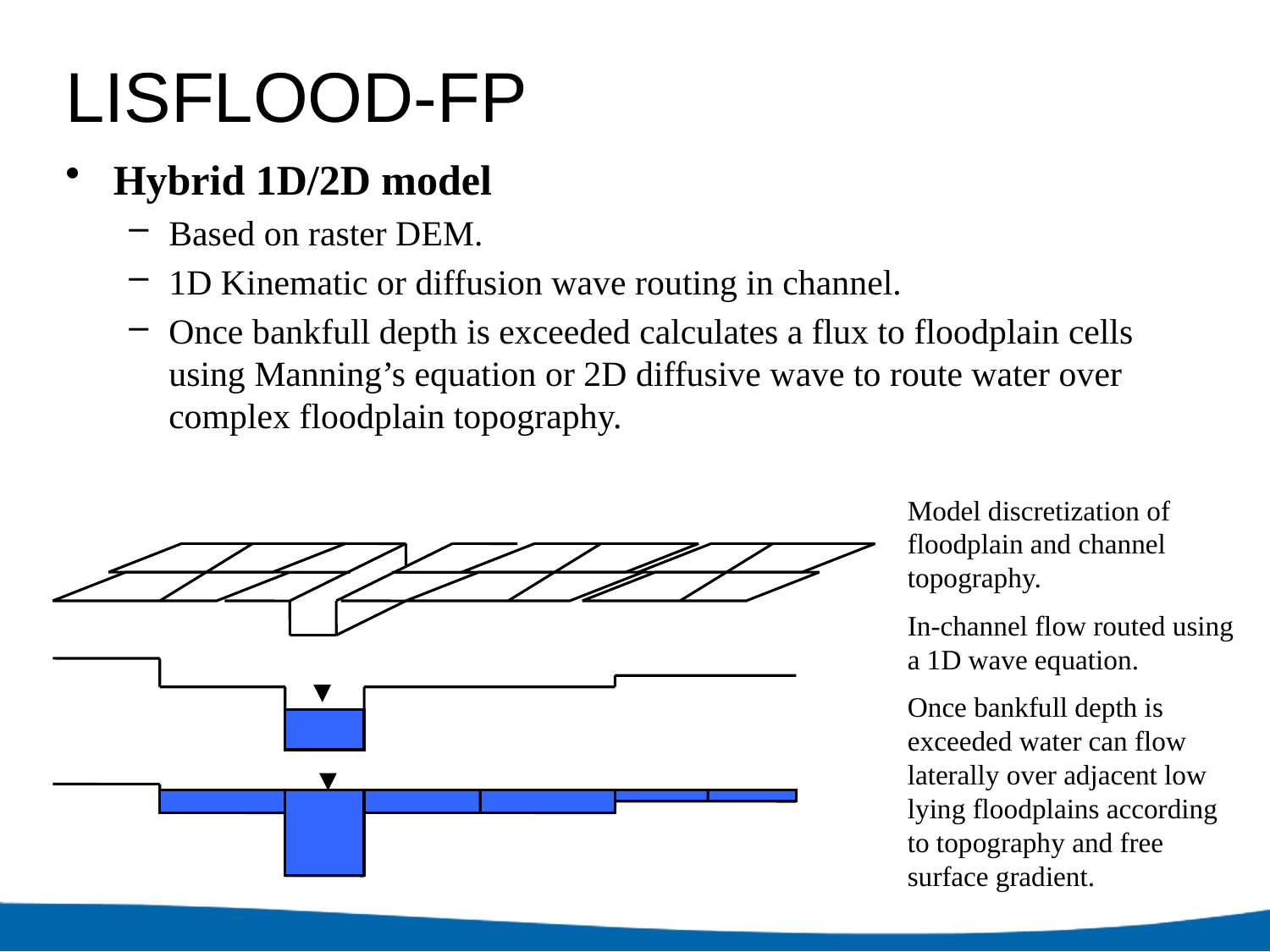

# LISFLOOD-FP
Hybrid 1D/2D model
Based on raster DEM.
1D Kinematic or diffusion wave routing in channel.
Once bankfull depth is exceeded calculates a flux to floodplain cells using Manning’s equation or 2D diffusive wave to route water over complex floodplain topography.

Model discretization of floodplain and channel topography.
In-channel flow routed using a 1D wave equation.
Once bankfull depth is exceeded water can flow laterally over adjacent low lying floodplains according to topography and free surface gradient.